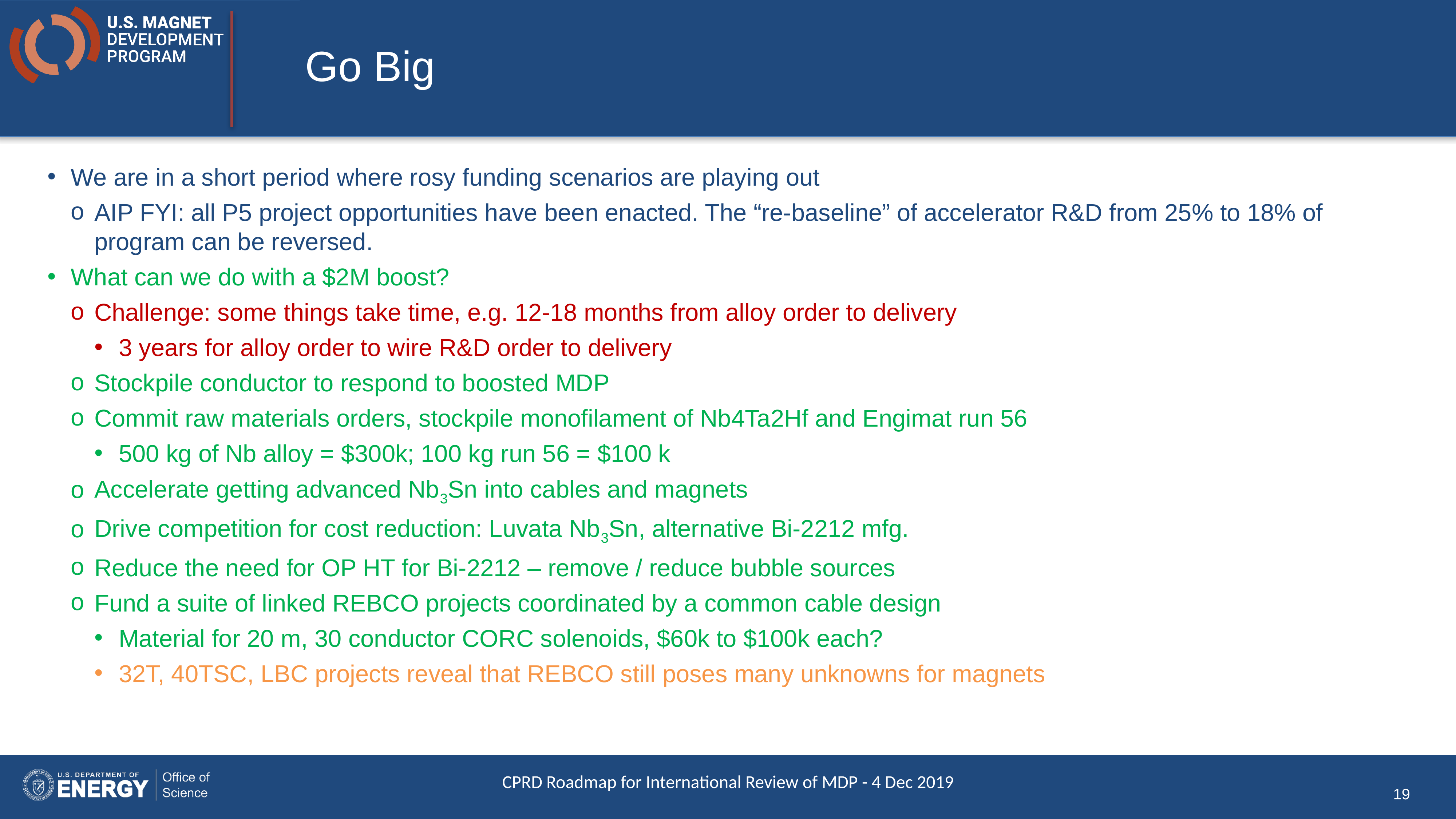

# Go Big
We are in a short period where rosy funding scenarios are playing out
AIP FYI: all P5 project opportunities have been enacted. The “re-baseline” of accelerator R&D from 25% to 18% of program can be reversed.
What can we do with a $2M boost?
Challenge: some things take time, e.g. 12-18 months from alloy order to delivery
3 years for alloy order to wire R&D order to delivery
Stockpile conductor to respond to boosted MDP
Commit raw materials orders, stockpile monofilament of Nb4Ta2Hf and Engimat run 56
500 kg of Nb alloy = $300k; 100 kg run 56 = $100 k
Accelerate getting advanced Nb3Sn into cables and magnets
Drive competition for cost reduction: Luvata Nb3Sn, alternative Bi-2212 mfg.
Reduce the need for OP HT for Bi-2212 – remove / reduce bubble sources
Fund a suite of linked REBCO projects coordinated by a common cable design
Material for 20 m, 30 conductor CORC solenoids, $60k to $100k each?
32T, 40TSC, LBC projects reveal that REBCO still poses many unknowns for magnets
CPRD Roadmap for International Review of MDP - 4 Dec 2019
19